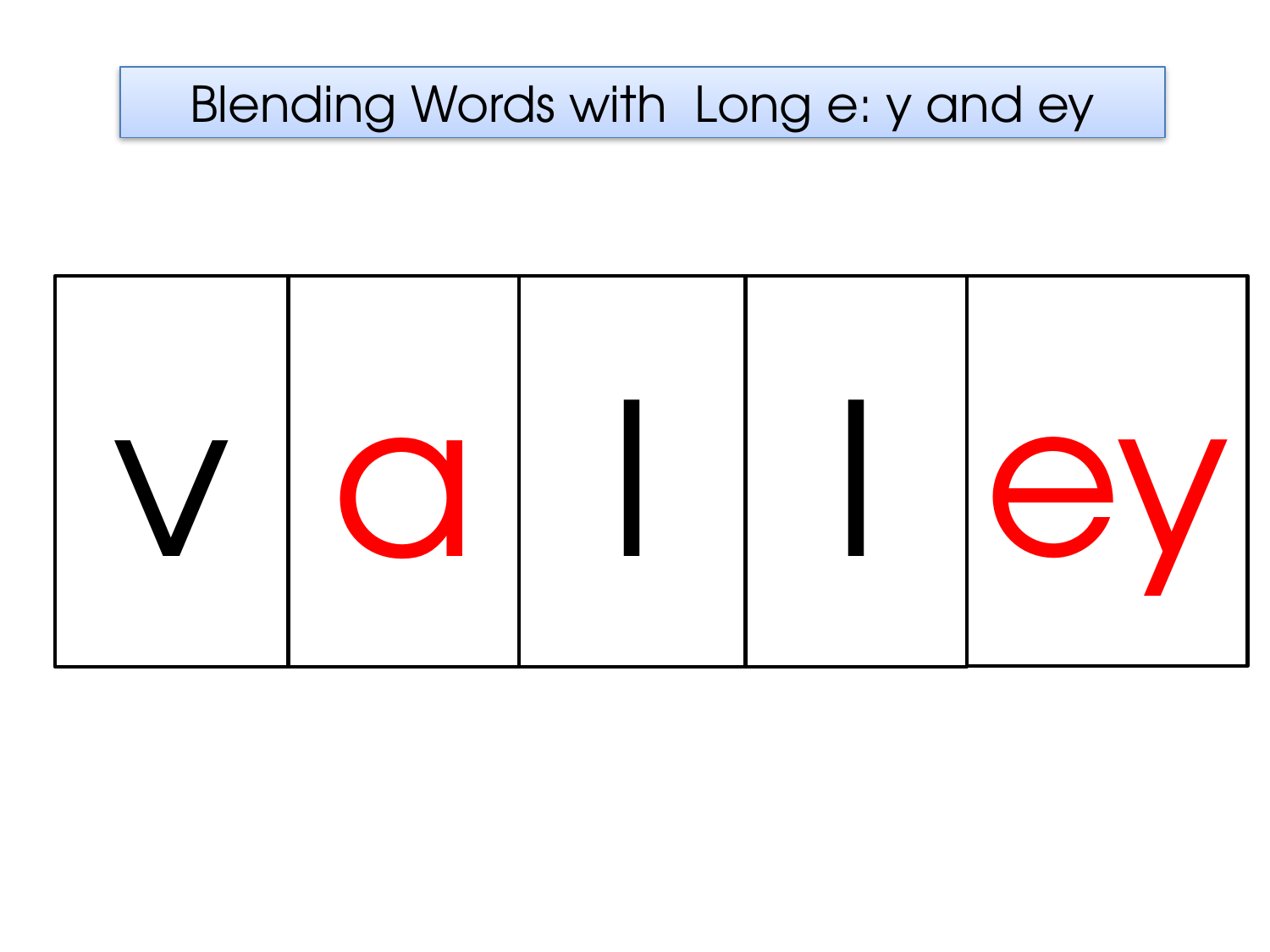

Blending Words with  Long e: y and ey
ey
v
a
l
l